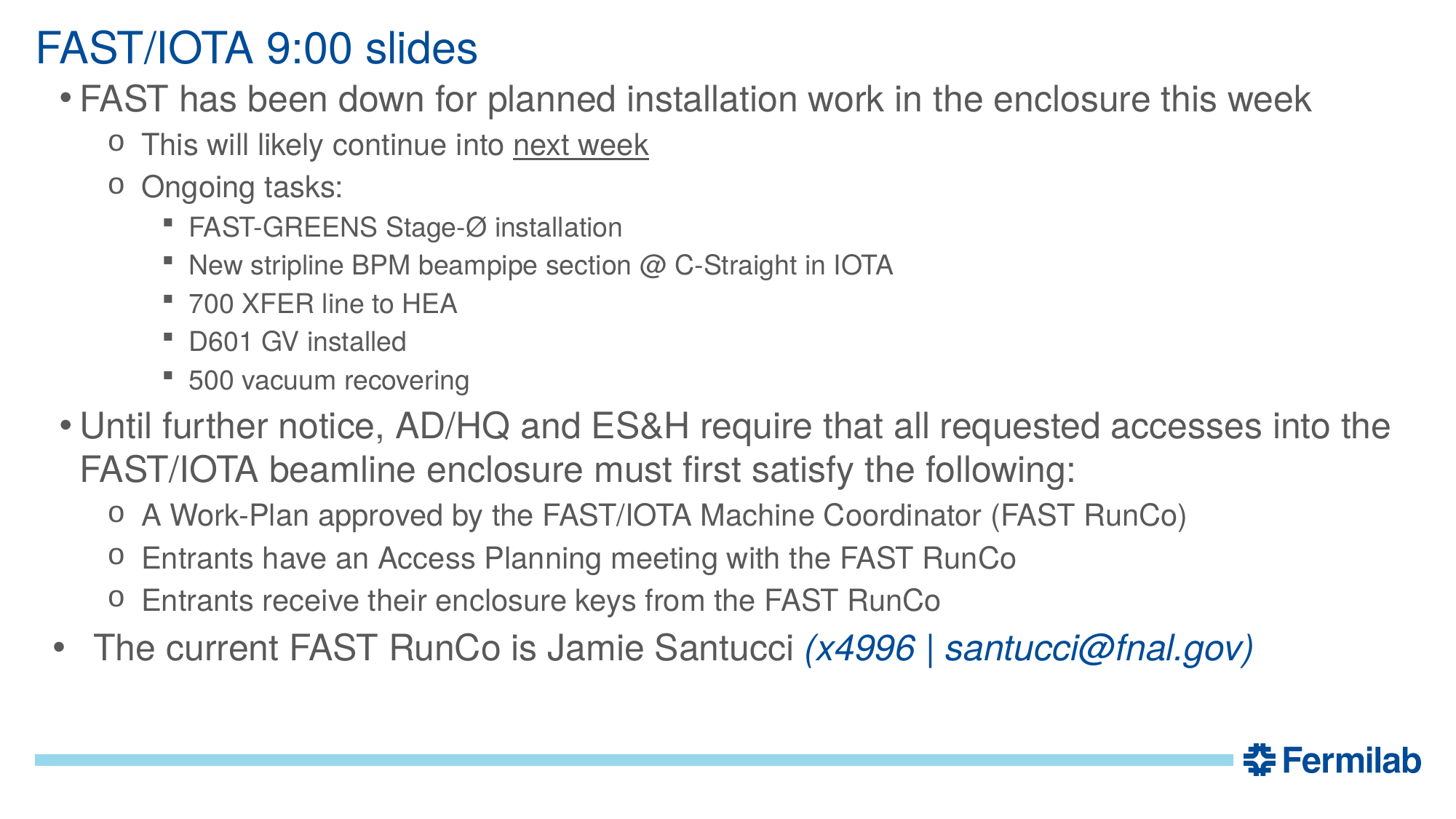

# FAST/IOTA 9:00 slides
FAST has been down for planned installation work in the enclosure this week
This will likely continue into next week
Ongoing tasks:
FAST-GREENS Stage-Ø installation
New stripline BPM beampipe section @ C-Straight in IOTA
700 XFER line to HEA
D601 GV installed
500 vacuum recovering
Until further notice, AD/HQ and ES&H require that all requested accesses into the FAST/IOTA beamline enclosure must first satisfy the following:
A Work-Plan approved by the FAST/IOTA Machine Coordinator (FAST RunCo)
Entrants have an Access Planning meeting with the FAST RunCo
Entrants receive their enclosure keys from the FAST RunCo
The current FAST RunCo is Jamie Santucci (x4996 | santucci@fnal.gov)